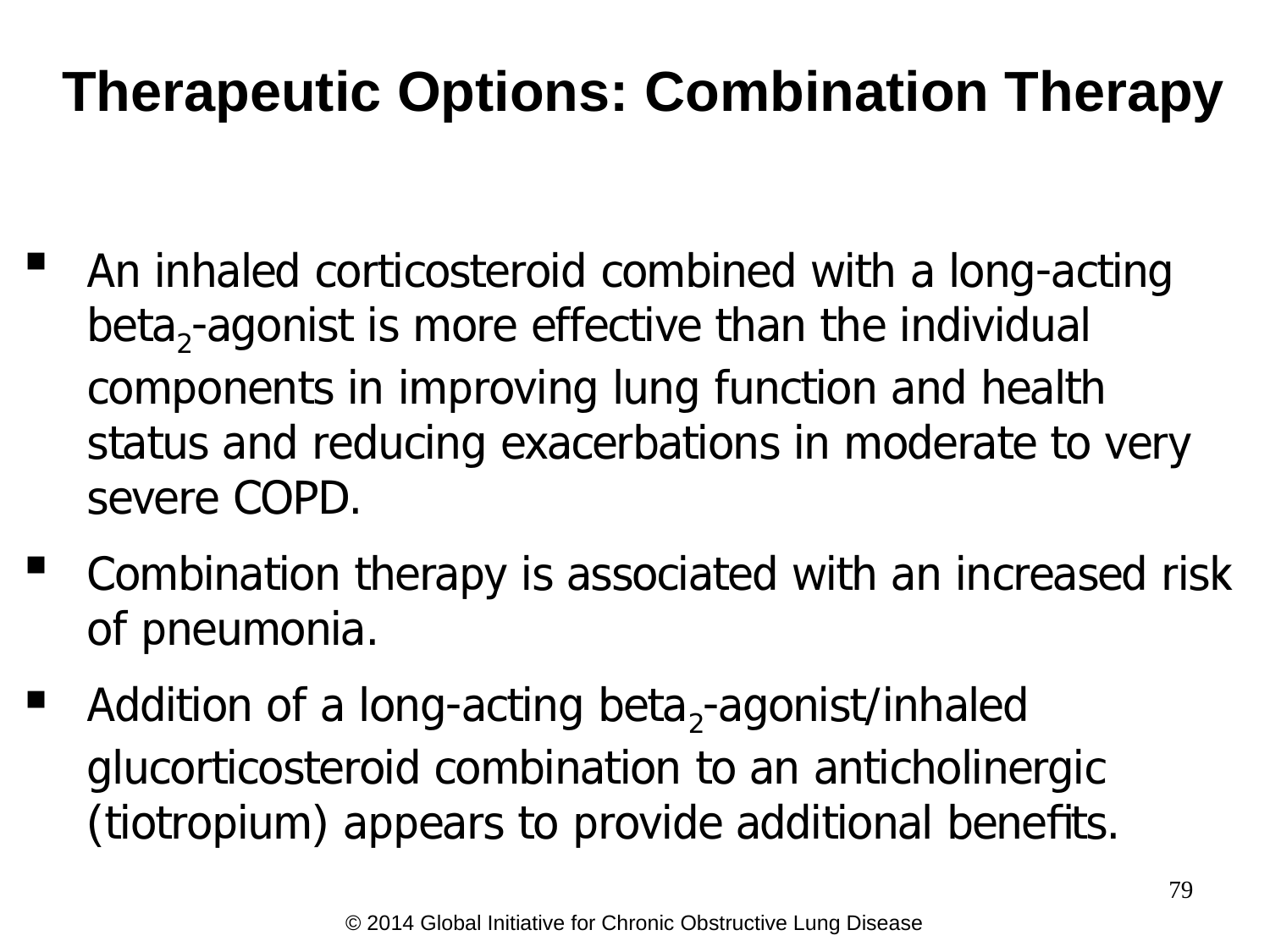

Therapeutic Options: Combination Therapy
An inhaled corticosteroid combined with a long-acting beta2-agonist is more effective than the individual components in improving lung function and health status and reducing exacerbations in moderate to very severe COPD.
Combination therapy is associated with an increased risk of pneumonia.
Addition of a long-acting beta2-agonist/inhaled glucorticosteroid combination to an anticholinergic (tiotropium) appears to provide additional benefits.

79
© 2014 Global Initiative for Chronic Obstructive Lung Disease